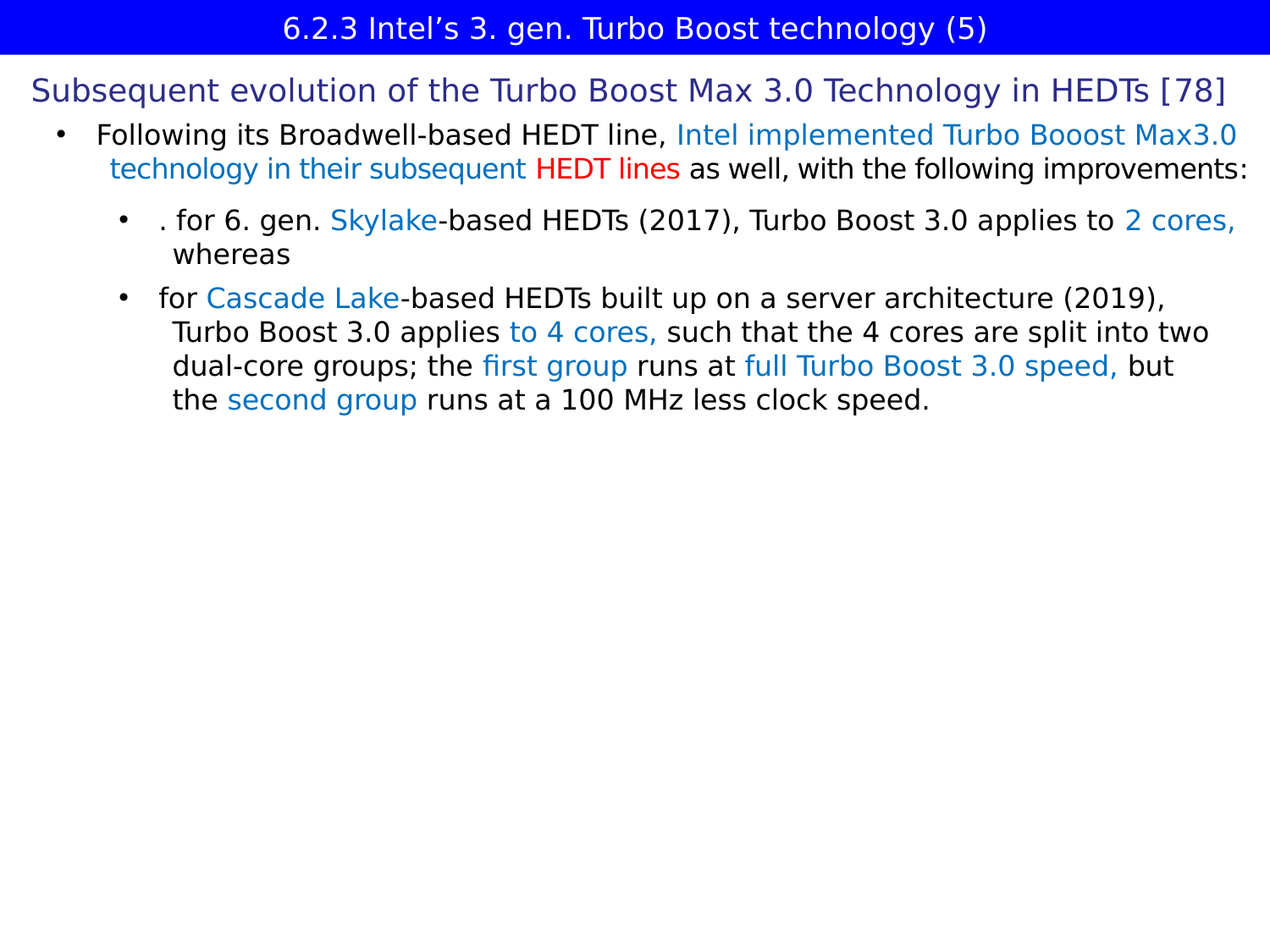

# 6.2.3 Intel’s 3. gen. Turbo Boost technology (5)
Subsequent evolution of the Turbo Boost Max 3.0 Technology in HEDTs [78]
Following its Broadwell-based HEDT line, Intel implemented Turbo Booost Max3.0
      technology in their subsequent HEDT lines as well, with the following improvements:
. for 6. gen. Skylake-based HEDTs (2017), Turbo Boost 3.0 applies to 2 cores,
      whereas
for Cascade Lake-based HEDTs built up on a server architecture (2019),
      Turbo Boost 3.0 applies to 4 cores, such that the 4 cores are split into two
      dual-core groups; the first group runs at full Turbo Boost 3.0 speed, but
      the second group runs at a 100 MHz less clock speed.